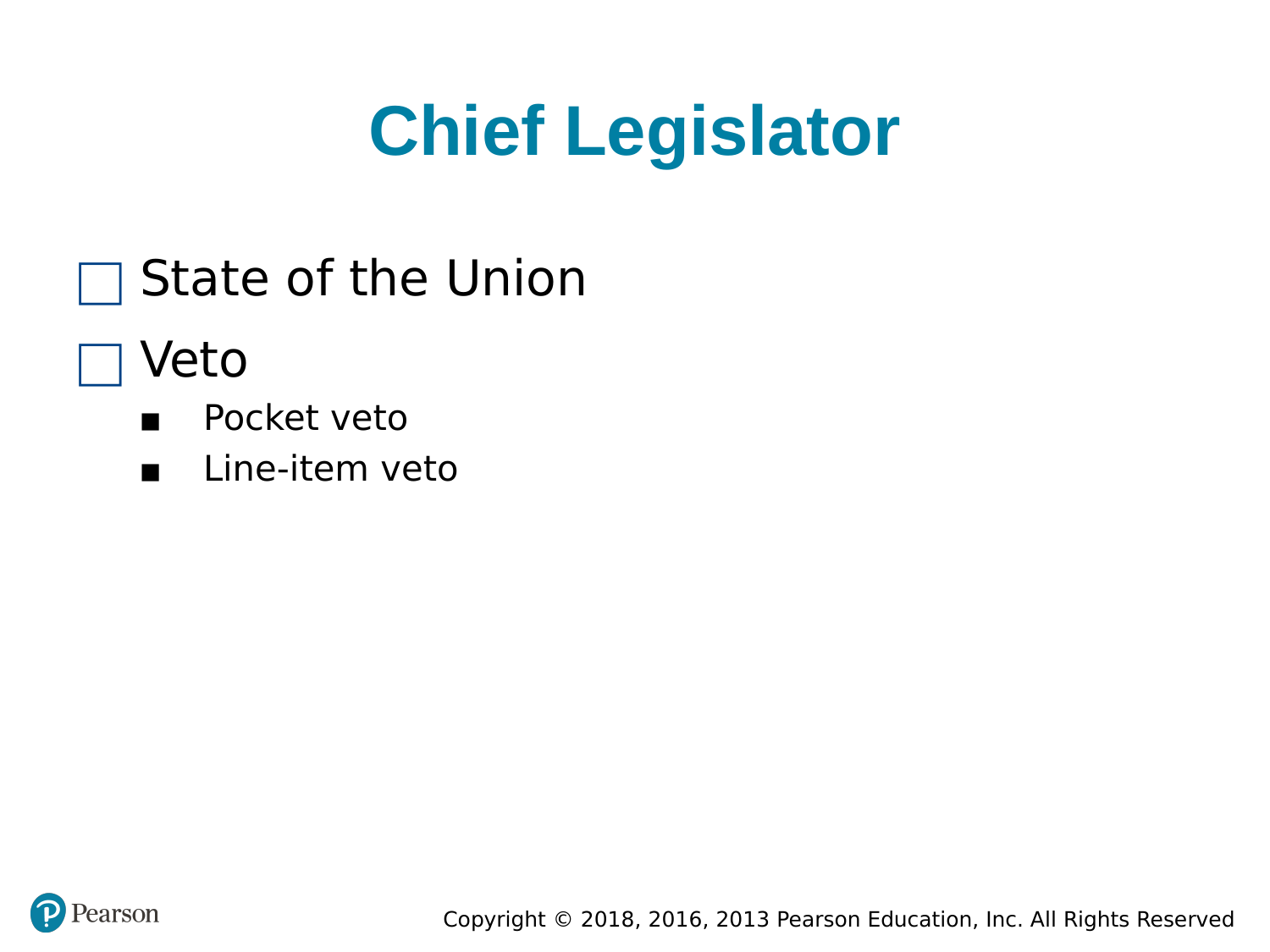

# Chief Legislator
State of the Union
Veto
Pocket veto
Line-item veto